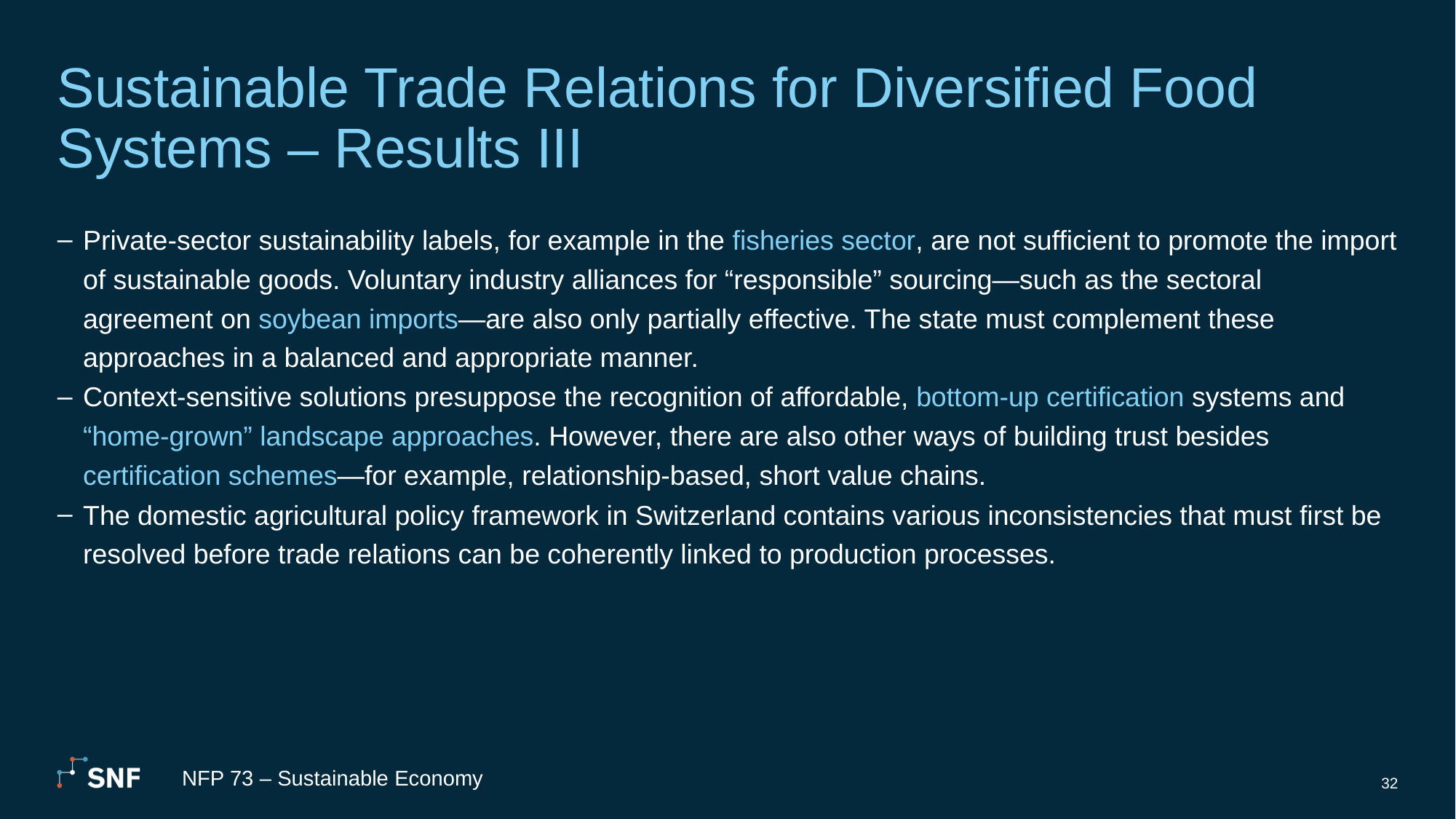

# Sustainable Trade Relations for Diversified Food Systems – Results III
Private-sector sustainability labels, for example in the fisheries sector, are not sufficient to promote the import of sustainable goods. Voluntary industry alliances for “responsible” sourcing—such as the sectoral agreement on soybean imports—are also only partially effective. The state must complement these approaches in a balanced and appropriate manner.
Context-sensitive solutions presuppose the recognition of affordable, bottom-up certification systems and “home-grown” landscape approaches. However, there are also other ways of building trust besides certification schemes—for example, relationship-based, short value chains.
The domestic agricultural policy framework in Switzerland contains various inconsistencies that must first be resolved before trade relations can be coherently linked to production processes.

NFP 73 – Sustainable Economy
32